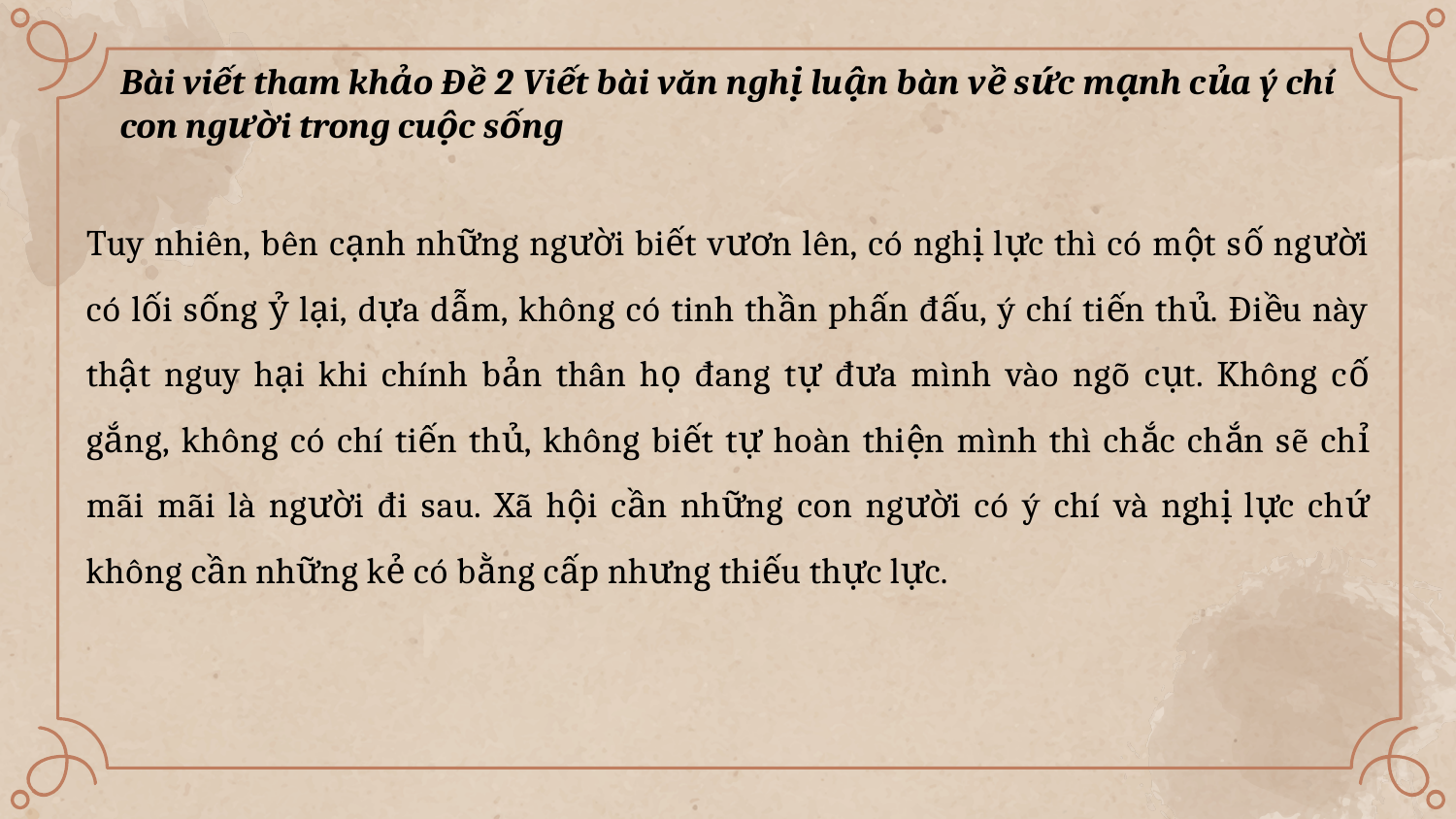

Bài viết tham khảo Đề 2 Viết bài văn nghị luận bàn về sức mạnh của ý chí con người trong cuộc sống
Tuy nhiên, bên cạnh những người biết vươn lên, có nghị lực thì có một số người có lối sống ỷ lại, dựa dẫm, không có tinh thần phấn đấu, ý chí tiến thủ. Điều này thật nguy hại khi chính bản thân họ đang tự đưa mình vào ngõ cụt. Không cố gắng, không có chí tiến thủ, không biết tự hoàn thiện mình thì chắc chắn sẽ chỉ mãi mãi là người đi sau. Xã hội cần những con người có ý chí và nghị lực chứ không cần những kẻ có bằng cấp nhưng thiếu thực lực.